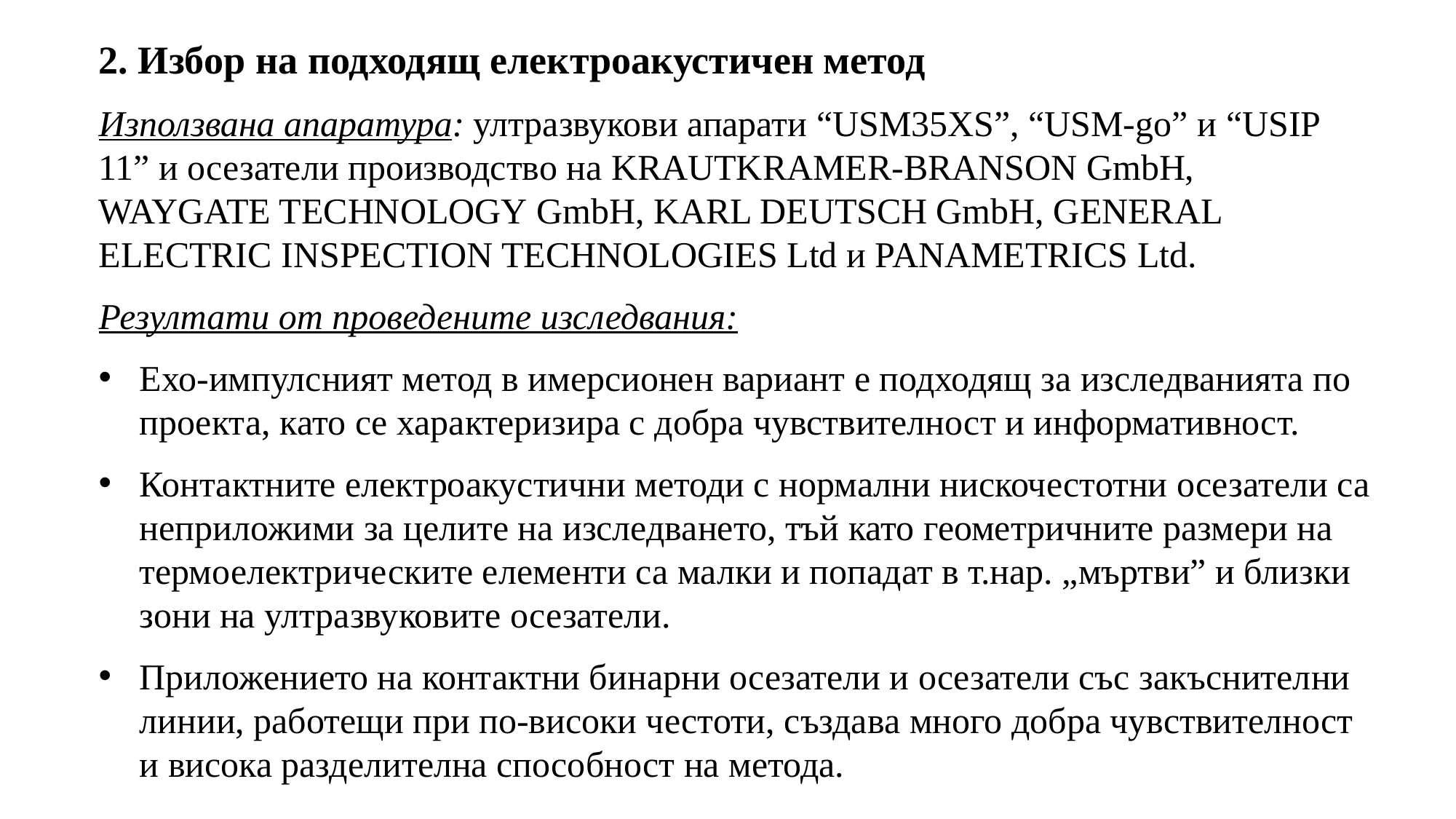

2. Избор на подходящ електроакустичен метод
Използвана апаратура: ултразвукови апарати “USM35XS”, “USM-go” и “USIP 11” и осезатели производство на KRAUTKRAMER-BRANSON GmbH, WAYGATE TECHNOLOGY GmbH, KARL DEUТSCH GmbH, GENERAL ELECTRIC INSPECTION TECHNOLOGIES Ltd и PANAMETRICS Ltd.
Резултати от проведените изследвания:
Eхо-импулсният метод в имерсионен вариант е подходящ за изследванията по проекта, като се характеризира с добра чувствителност и информативност.
Контактните електроакустични методи с нормални нискочестотни осезатели са неприложими за целите на изследването, тъй като геометричните размери на термоелектрическите елементи са малки и попадат в т.нар. „мъртви” и близки зони на ултразвуковите осезатели.
Приложението на контактни бинарни осезатели и осезатели със закъснителни линии, работещи при по-високи честоти, създава много добра чувствителност и висока разделителна способност на метода.